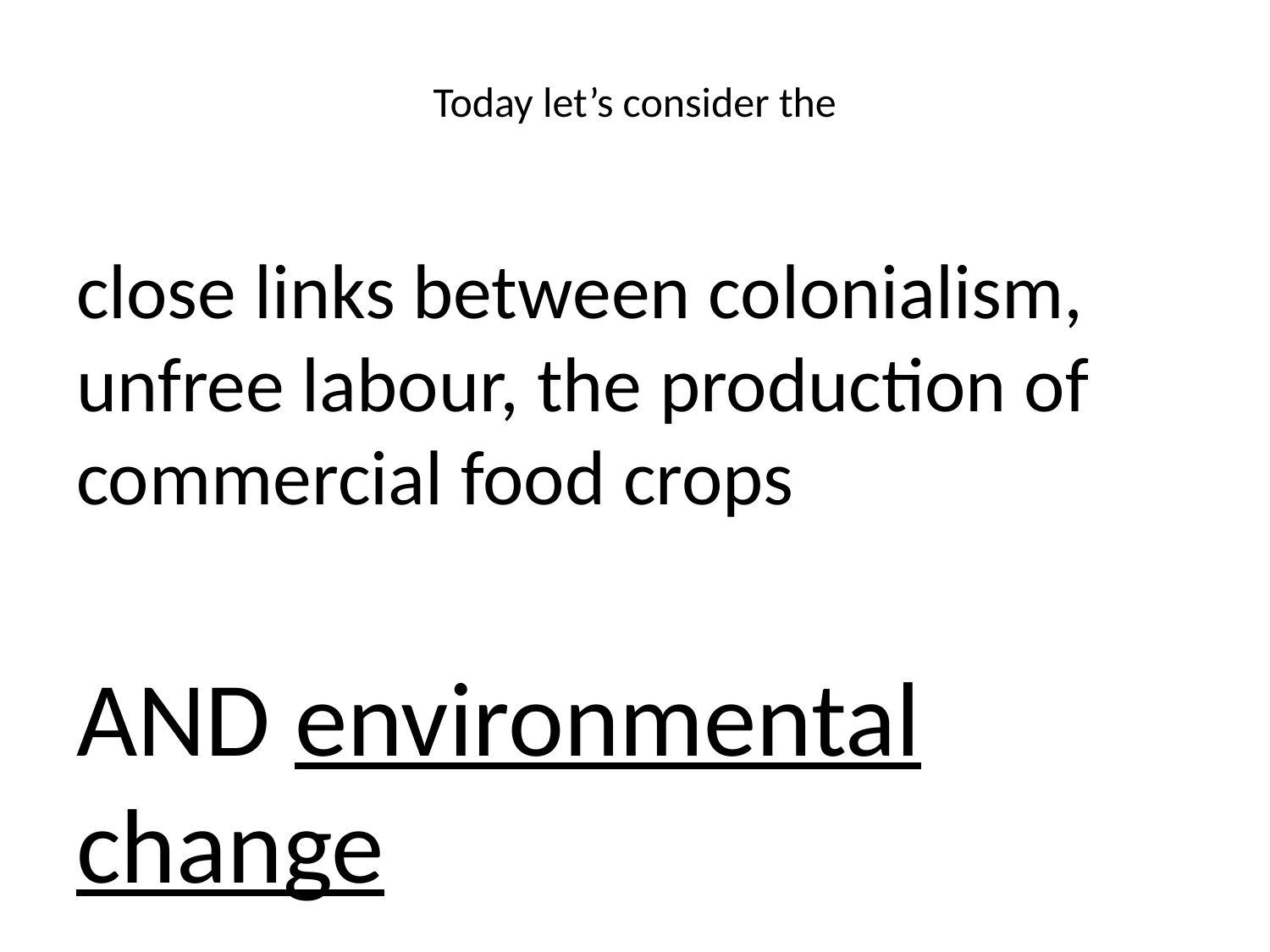

# Today let’s consider the
close links between colonialism, unfree labour, the production of commercial food crops

AND environmental change